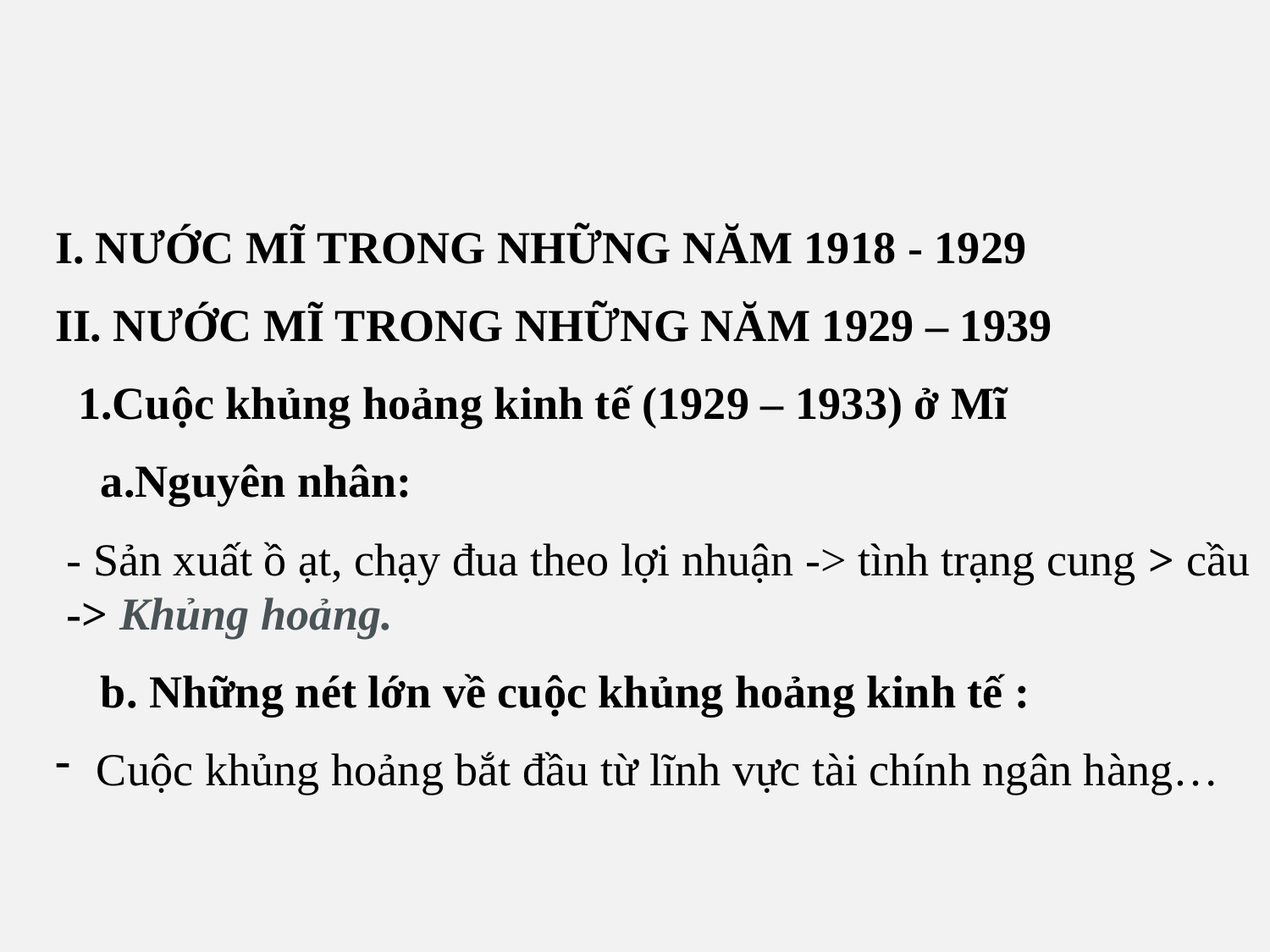

I. NƯỚC MĨ TRONG NHỮNG NĂM 1918 - 1929
II. NƯỚC MĨ TRONG NHỮNG NĂM 1929 – 1939
  1.Cuộc khủng hoảng kinh tế (1929 – 1933) ở Mĩ
    a.Nguyên nhân:
 - Sản xuất ồ ạt, chạy đua theo lợi nhuận -> tình trạng cung > cầu  -> Khủng hoảng.
    b. Những nét lớn về cuộc khủng hoảng kinh tế :
 Cuộc khủng hoảng bắt đầu từ lĩnh vực tài chính ngân hàng…